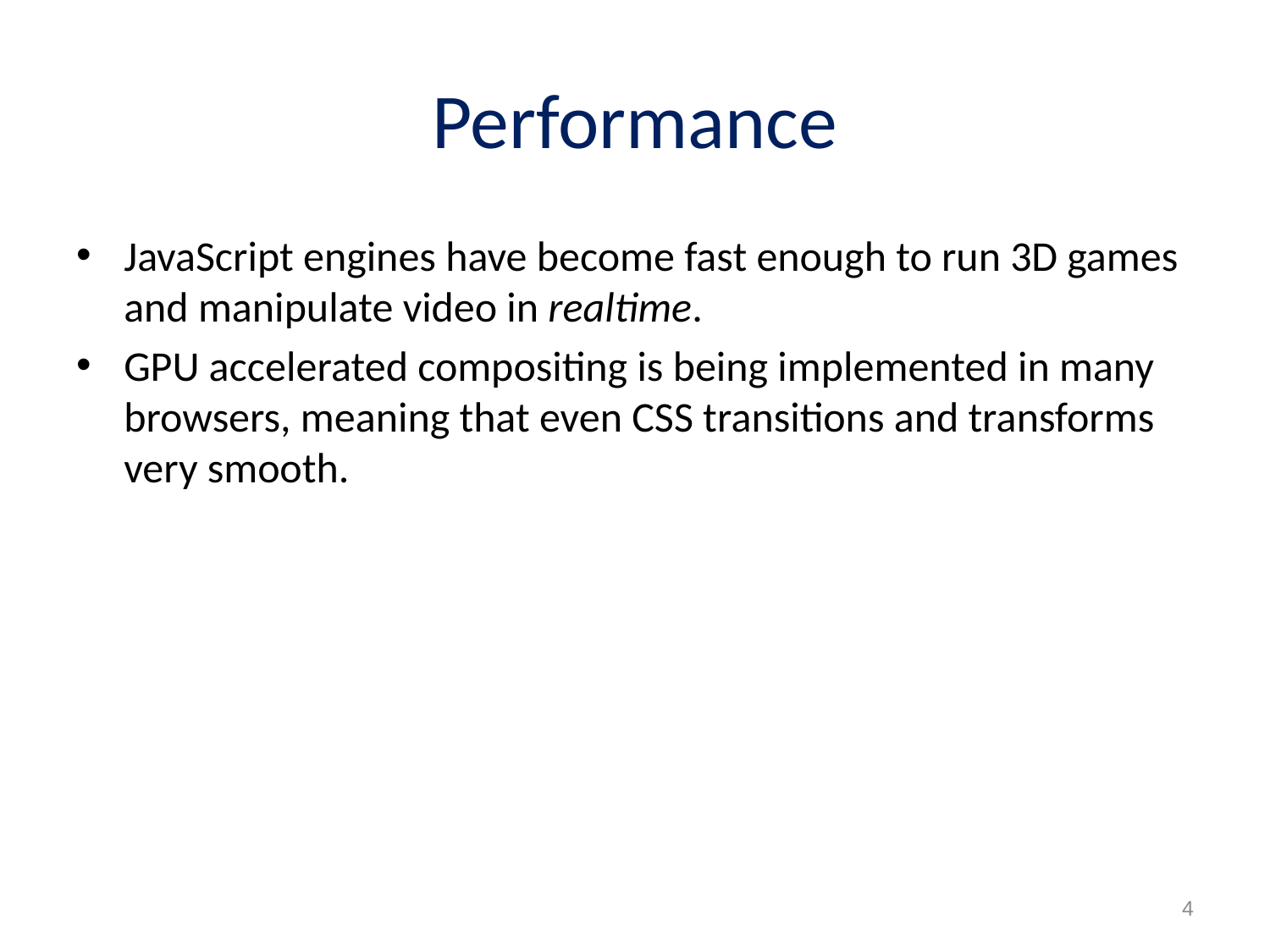

# Performance
JavaScript engines have become fast enough to run 3D games and manipulate video in realtime.
GPU accelerated compositing is being implemented in many browsers, meaning that even CSS transitions and transforms very smooth.

4